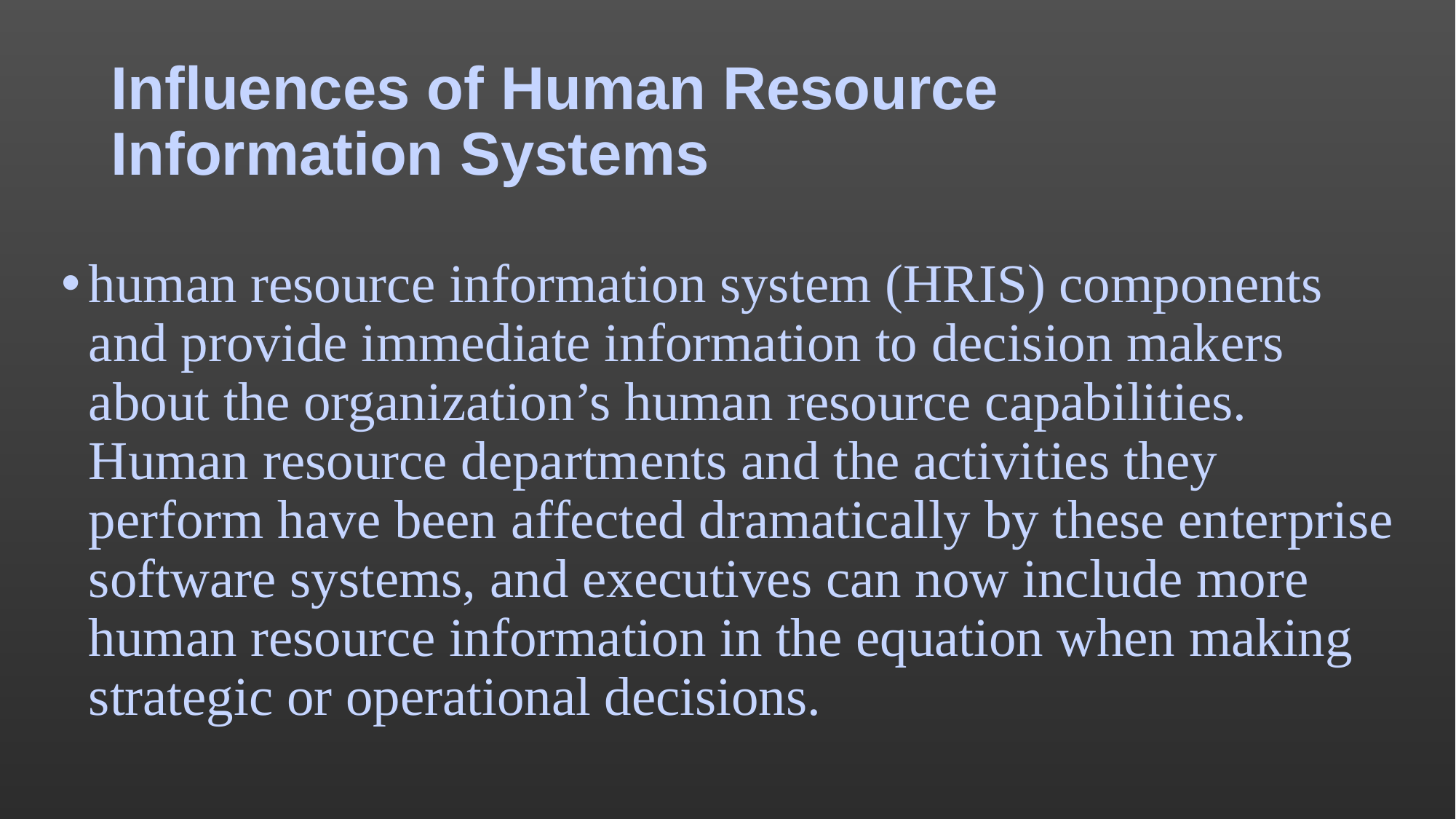

# Influences of Human Resource Information Systems
human resource information system (HRIS) components and provide immediate information to decision makers about the organization’s human resource capabilities. Human resource departments and the activities they perform have been affected dramatically by these enterprise software systems, and executives can now include more human resource information in the equation when making strategic or operational decisions.